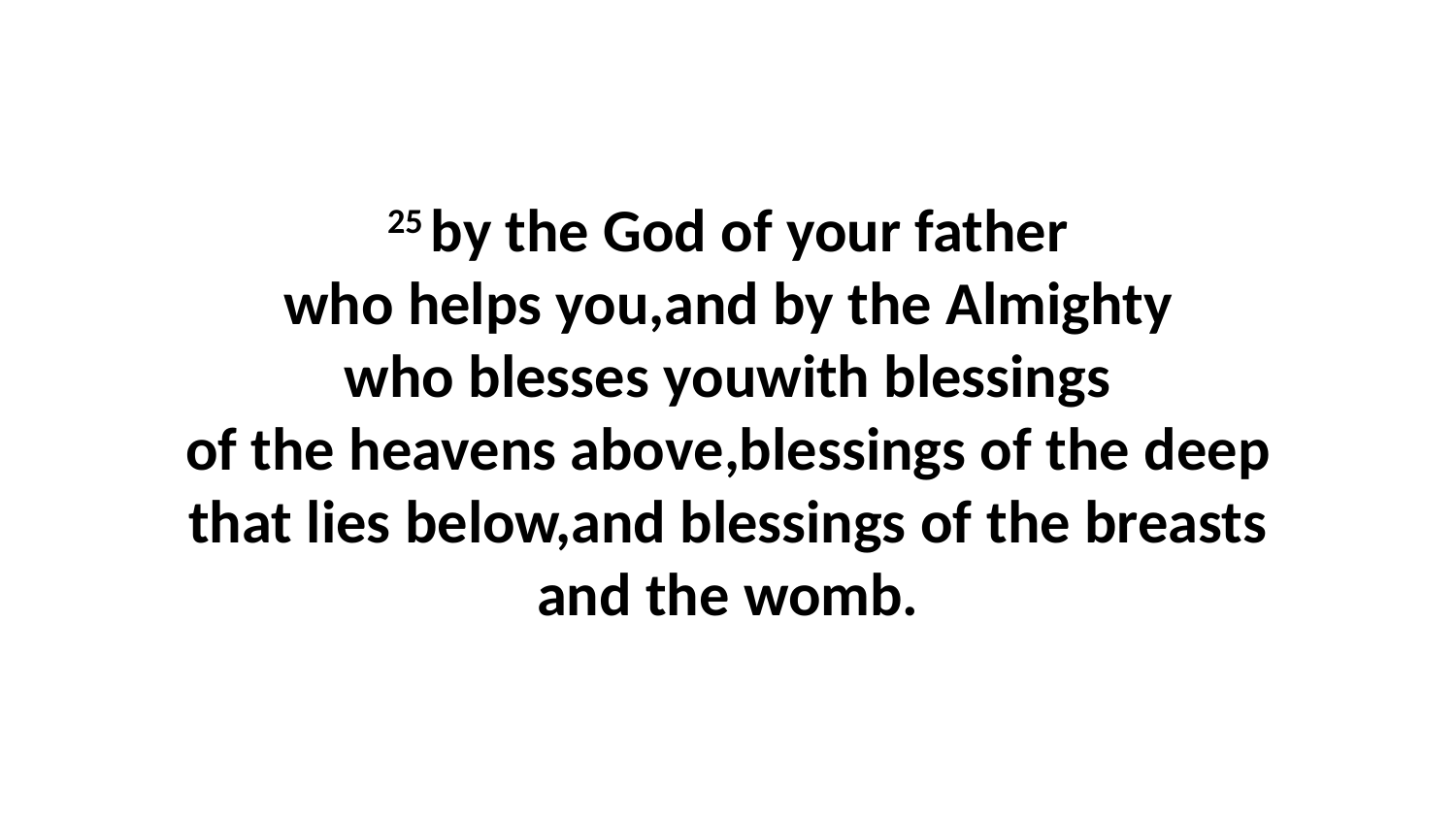

25 by the God of your father who helps you,and by the Almighty who blesses youwith blessings of the heavens above,blessings of the deep that lies below,and blessings of the breasts and the womb.